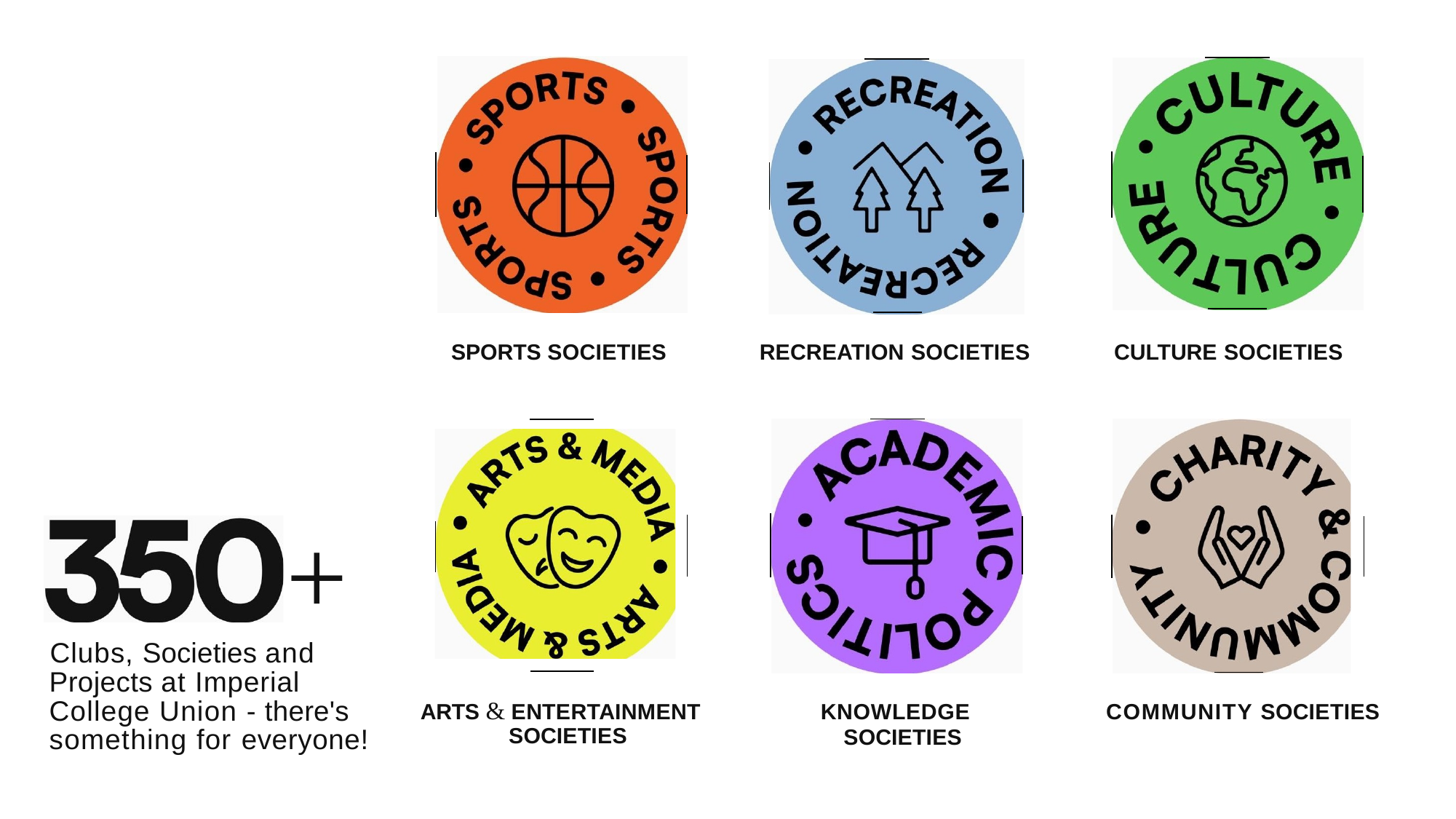

SPORTS SOCIETIES
RECREATION SOCIETIES
CULTURE SOCIETIES

+
Clubs, Societies and  Projects at Imperial  College Union - there's  something for everyone!

ARTS & ENTERTAINMENT  SOCIETIES
KNOWLEDGE  SOCIETIES
COMMUNITY SOCIETIES